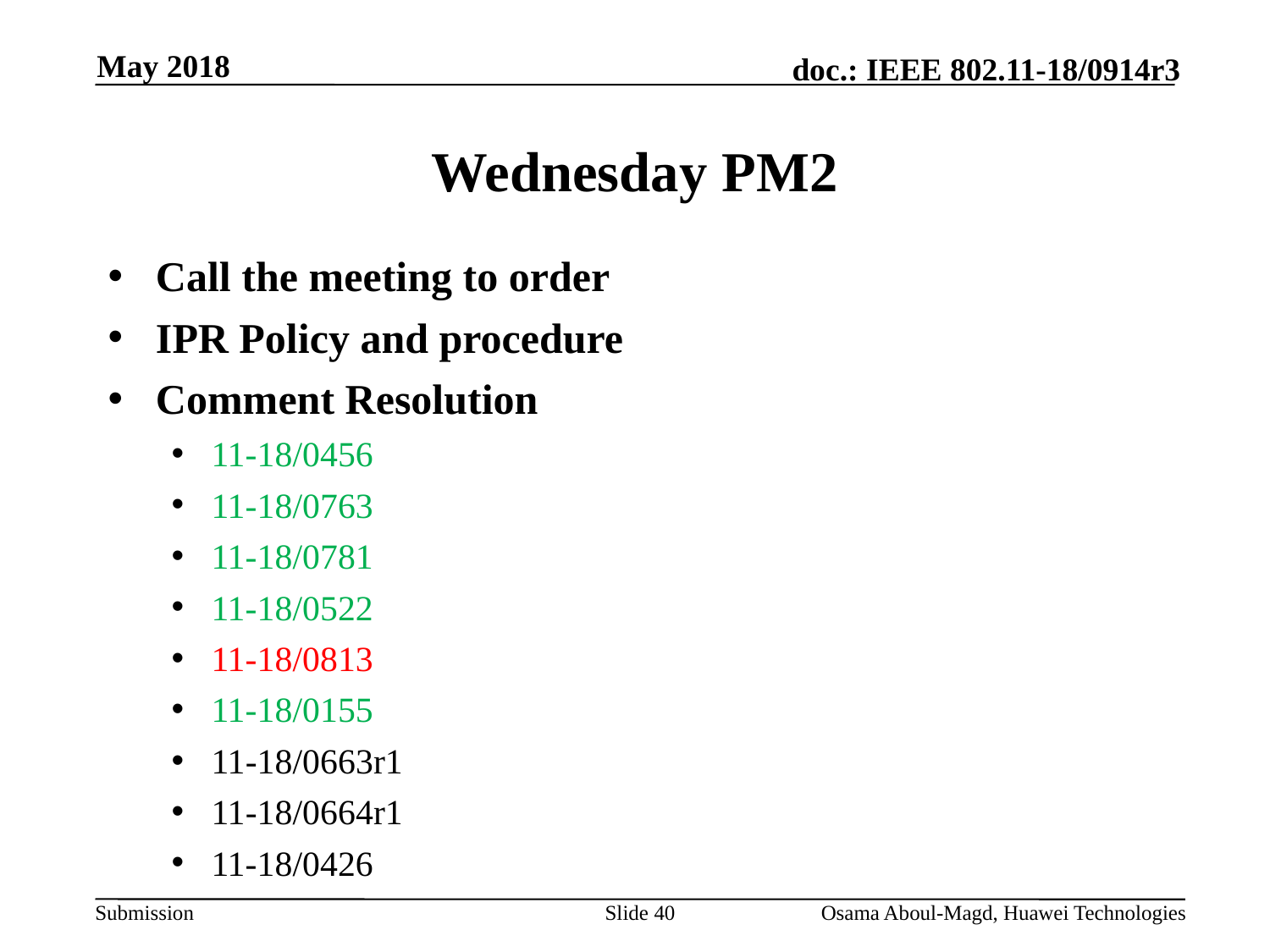

May 2018
# Wednesday PM2
Call the meeting to order
IPR Policy and procedure
Comment Resolution
11-18/0456
11-18/0763
11-18/0781
11-18/0522
11-18/0813
11-18/0155
11-18/0663r1
11-18/0664r1
11-18/0426

Slide 40
Osama Aboul-Magd, Huawei Technologies